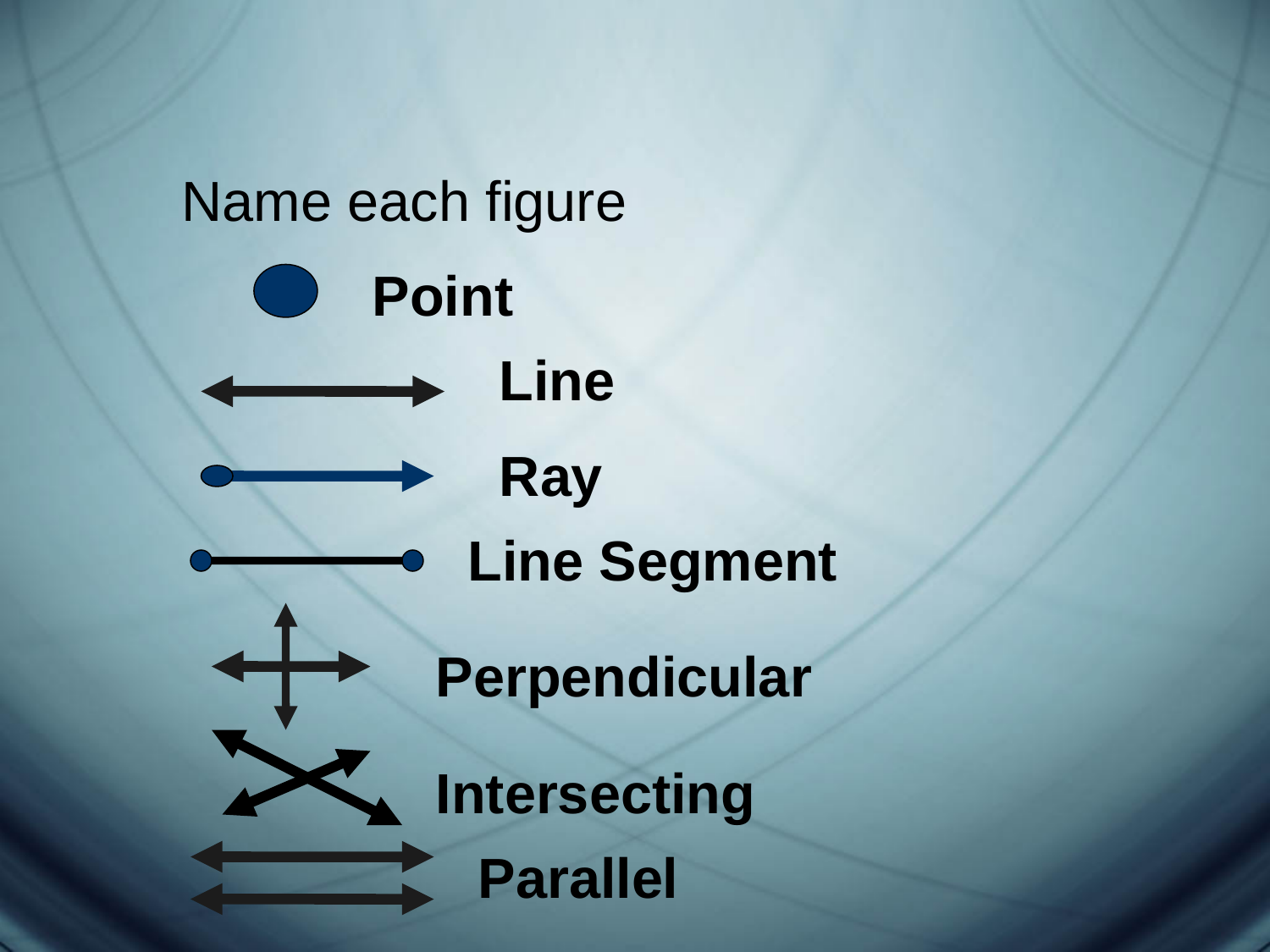

Name each figure
Point

Line

Ray

Line Segment

Perpendicular

Intersecting
Parallel